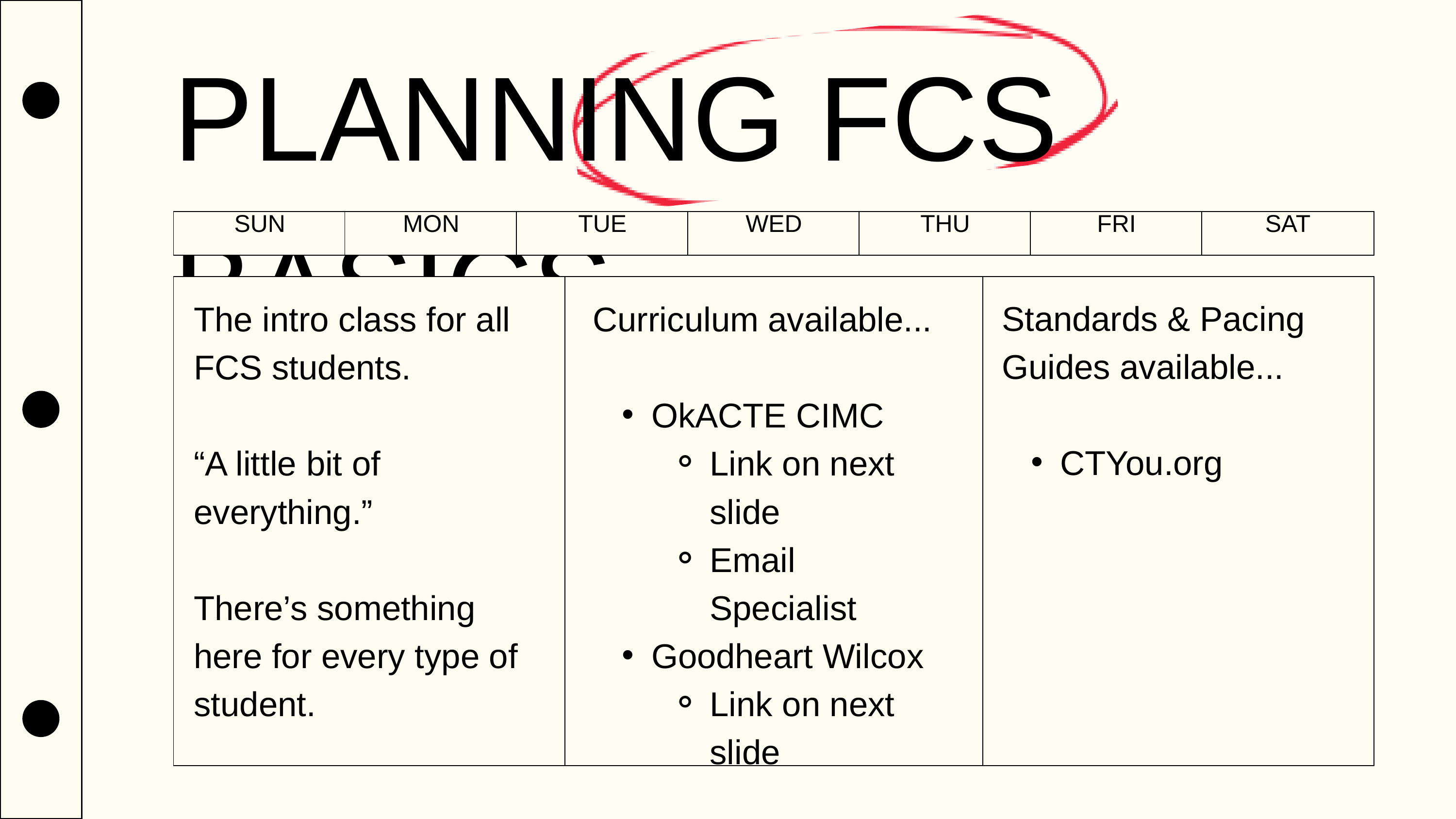

PLANNING FCS BASICS

SUN

MON

TUE

WED

THU

FRI

SAT

Standards & Pacing Guides available...

CTYou.org
The intro class for all FCS students.

“A little bit of everything.”

There’s something here for every type of student.
Curriculum available...

OkACTE CIMC
Link on next slide
Email Specialist
Goodheart Wilcox
Link on next slide